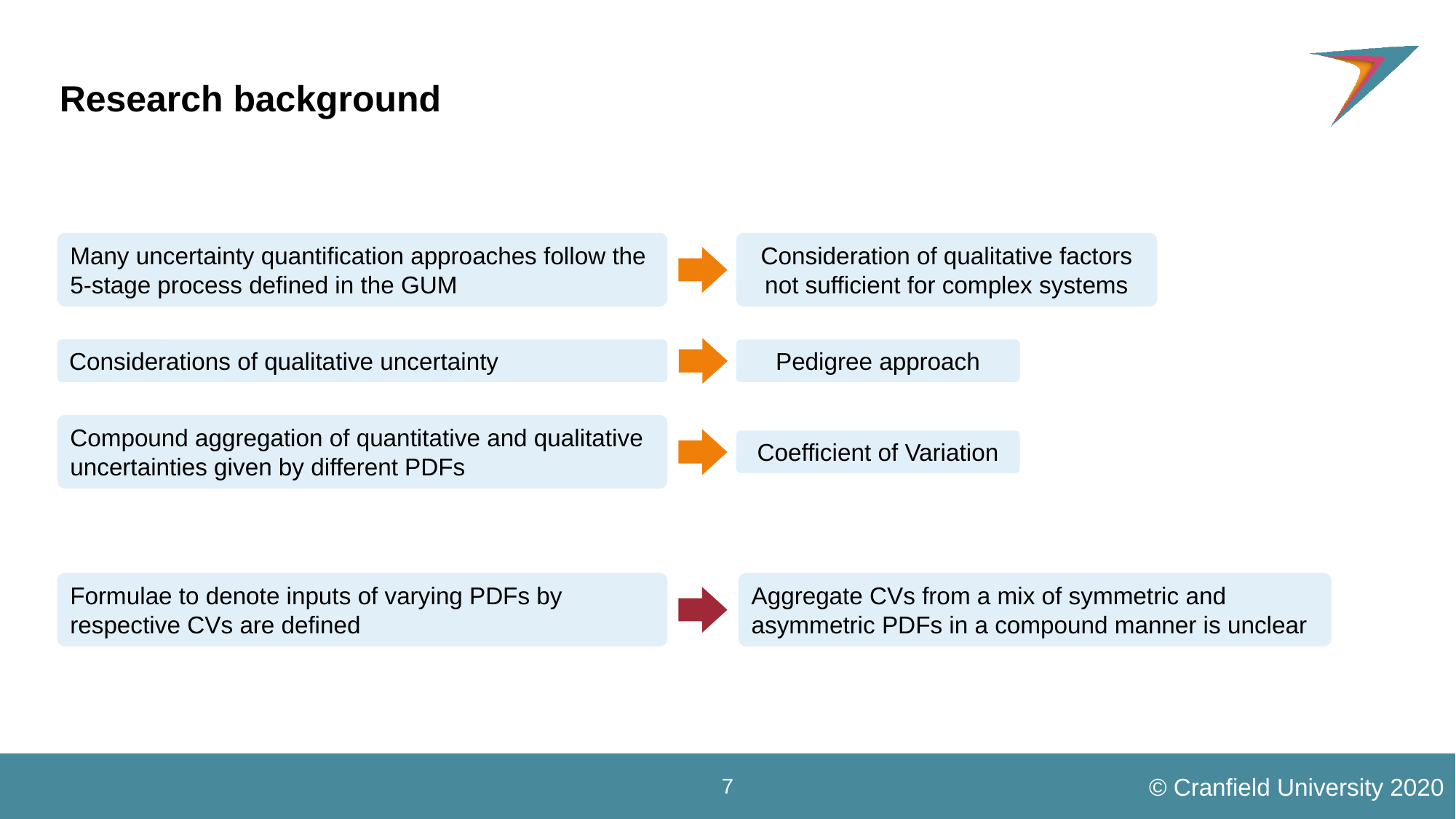

# Research background
Many uncertainty quantification approaches follow the 5-stage process defined in the GUM
Consideration of qualitative factors not sufficient for complex systems

Considerations of qualitative uncertainty
Pedigree approach
Compound aggregation of quantitative and qualitative uncertainties given by different PDFs

Coefficient of Variation
Formulae to denote inputs of varying PDFs by respective CVs are defined
Aggregate CVs from a mix of symmetric and asymmetric PDFs in a compound manner is unclear